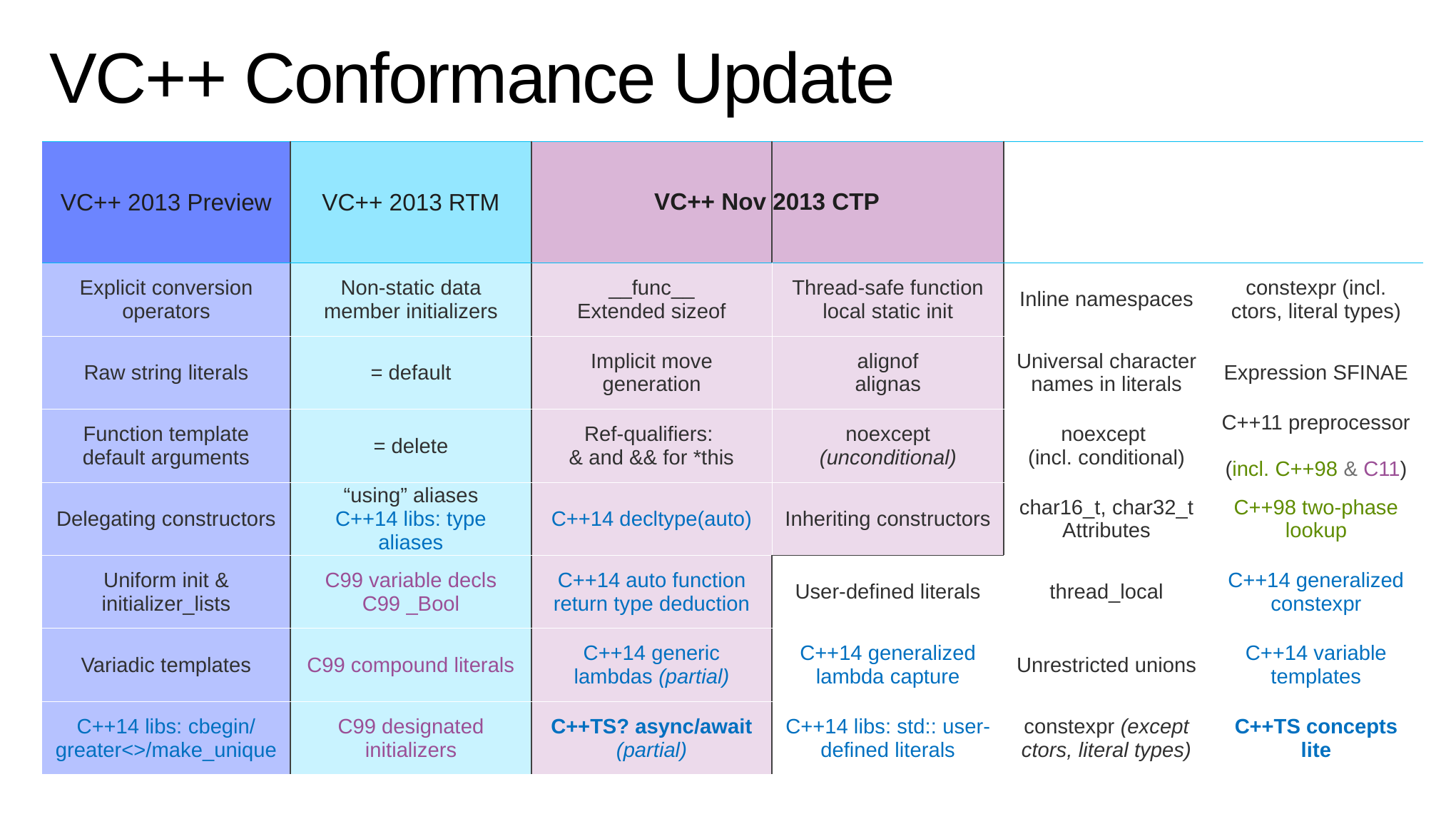

# VC++ Conformance Update
| VC++ 2013 Preview | VC++ 2013 RTM |  |  |  |  |
| --- | --- | --- | --- | --- | --- |
| Explicit conversion operators | Non-static data member initializers | \_\_func\_\_ Extended sizeof | Thread-safe function local static init | Inline namespaces | constexpr (incl. ctors, literal types) |
| Raw string literals | = default | Implicit move generation | alignof alignas | Universal character names in literals | Expression SFINAE |
| Function template default arguments | = delete | Ref-qualifiers: & and && for \*this | noexcept (unconditional) | noexcept (incl. conditional) | C++11 preprocessor (incl. C++98 & C11) |
| Delegating constructors | “using” aliases C++14 libs: type aliases | C++14 decltype(auto) | Inheriting constructors | char16\_t, char32\_t Attributes | C++98 two-phase lookup |
| Uniform init & initializer\_lists | C99 variable decls C99 \_Bool | C++14 auto function return type deduction | User-defined literals | thread\_local | C++14 generalized constexpr |
| Variadic templates | C99 compound literals | C++14 generic lambdas (partial) | C++14 generalized lambda capture | Unrestricted unions | C++14 variable templates |
| C++14 libs: cbegin/ greater<>/make\_unique | C99 designated initializers | C++TS? async/await (partial) | C++14 libs: std:: user-defined literals | constexpr (except ctors, literal types) | C++TS concepts lite |
VC++ Nov 2013 CTP